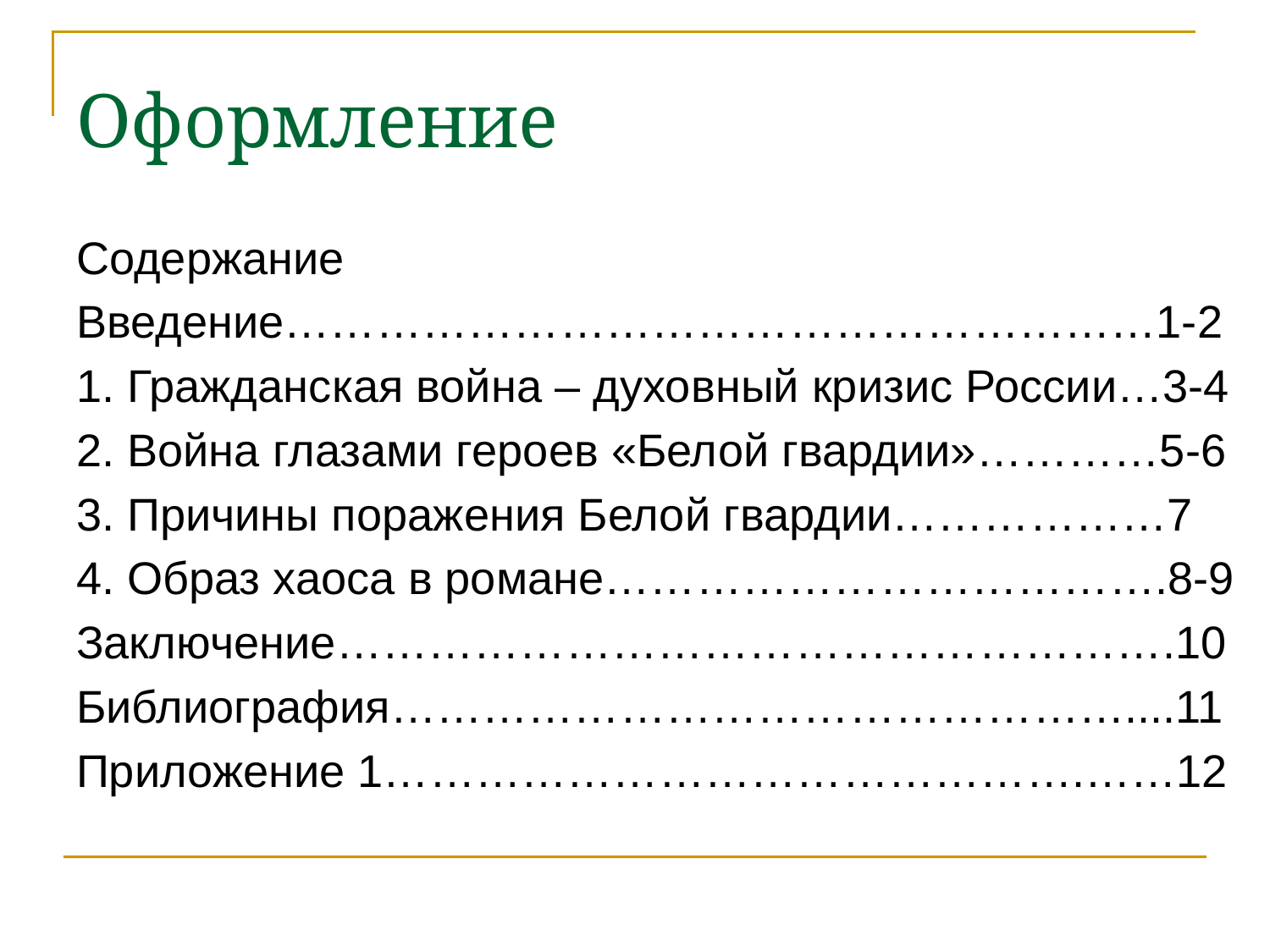

Оформление
Содержание
Введение…………………………………………………1-2
1. Гражданская война – духовный кризис России…3-4
2. Война глазами героев «Белой гвардии»…………5-6
3. Причины поражения Белой гвардии………………7
4. Образ хаоса в романе……………………………….8-9
Заключение……………………………………………….10
Библиография…………………………………………....11
Приложение 1……………………………………….……12